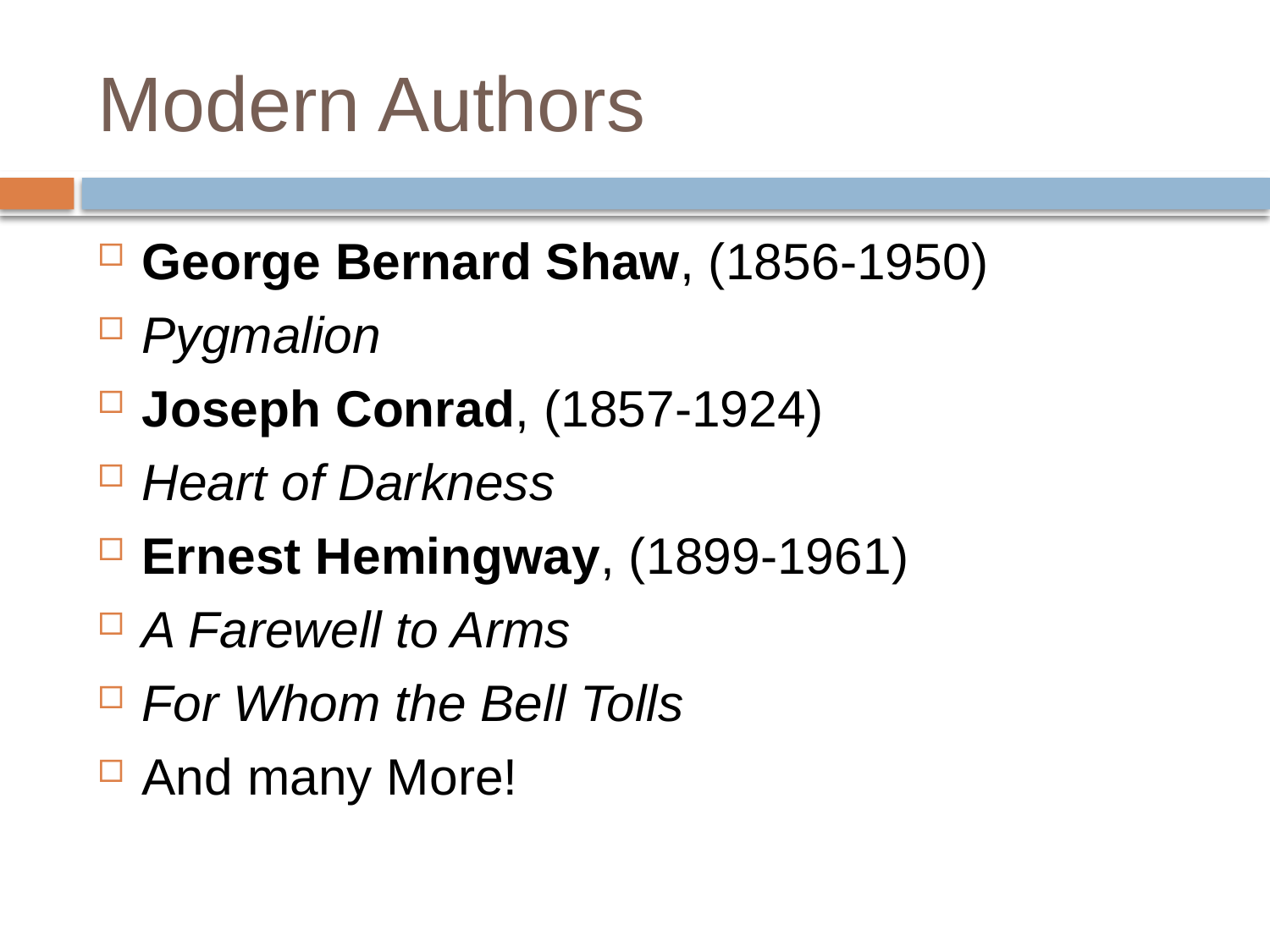

# Modern Authors
George Bernard Shaw, (1856-1950)
Pygmalion
Joseph Conrad, (1857-1924)
Heart of Darkness
Ernest Hemingway, (1899-1961)
A Farewell to Arms
For Whom the Bell Tolls
And many More!